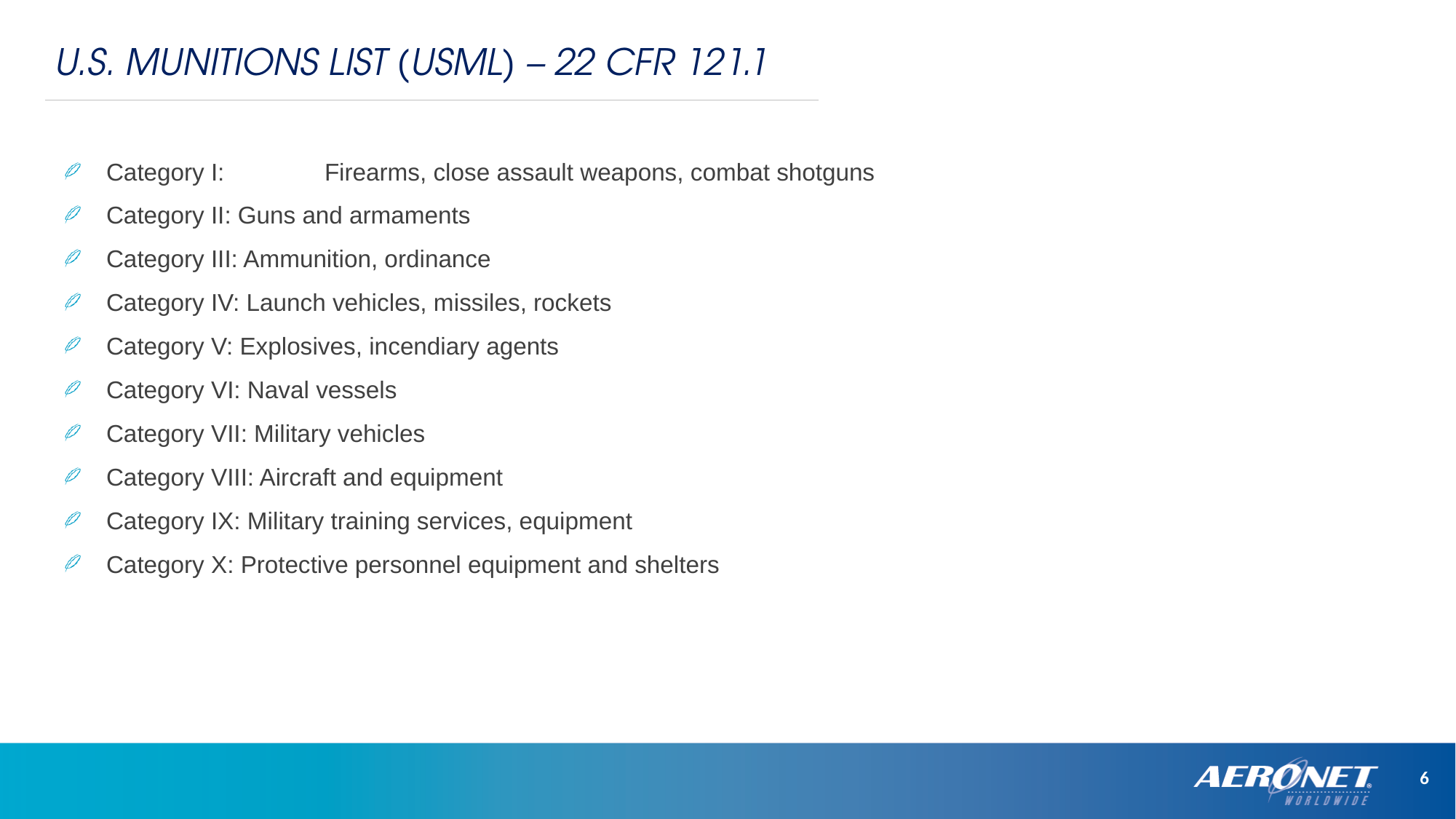

U.S. MUNITIONS LIST (USML) – 22 CFR 121.1
Category I:	Firearms, close assault weapons, combat shotguns
Category II: Guns and armaments
Category III: Ammunition, ordinance
Category IV: Launch vehicles, missiles, rockets
Category V: Explosives, incendiary agents
Category VI: Naval vessels
Category VII: Military vehicles
Category VIII: Aircraft and equipment
Category IX: Military training services, equipment
Category X: Protective personnel equipment and shelters

6